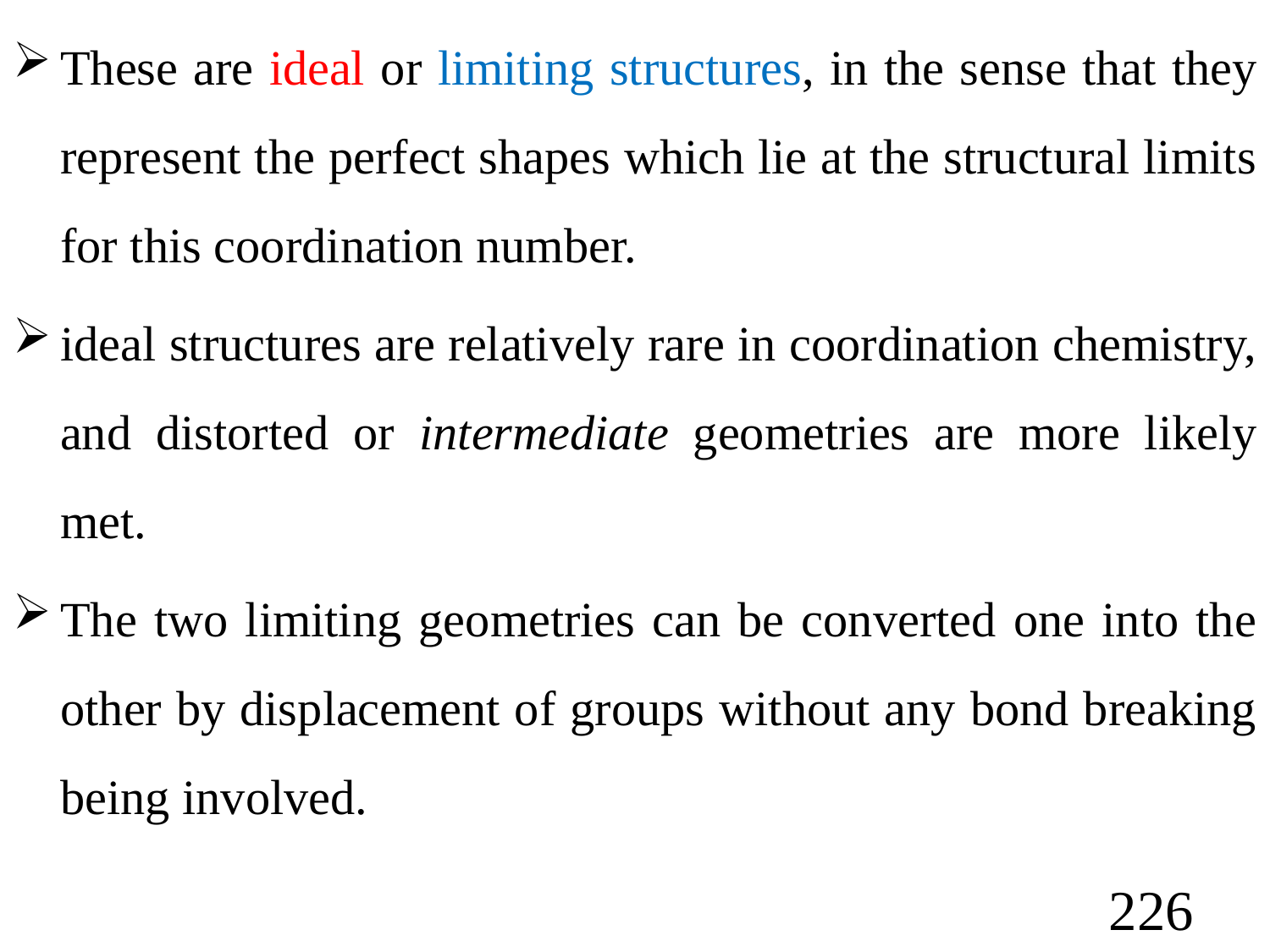

These are ideal or limiting structures, in the sense that they represent the perfect shapes which lie at the structural limits for this coordination number.
ideal structures are relatively rare in coordination chemistry, and distorted or intermediate geometries are more likely met.
The two limiting geometries can be converted one into the other by displacement of groups without any bond breaking being involved.
226